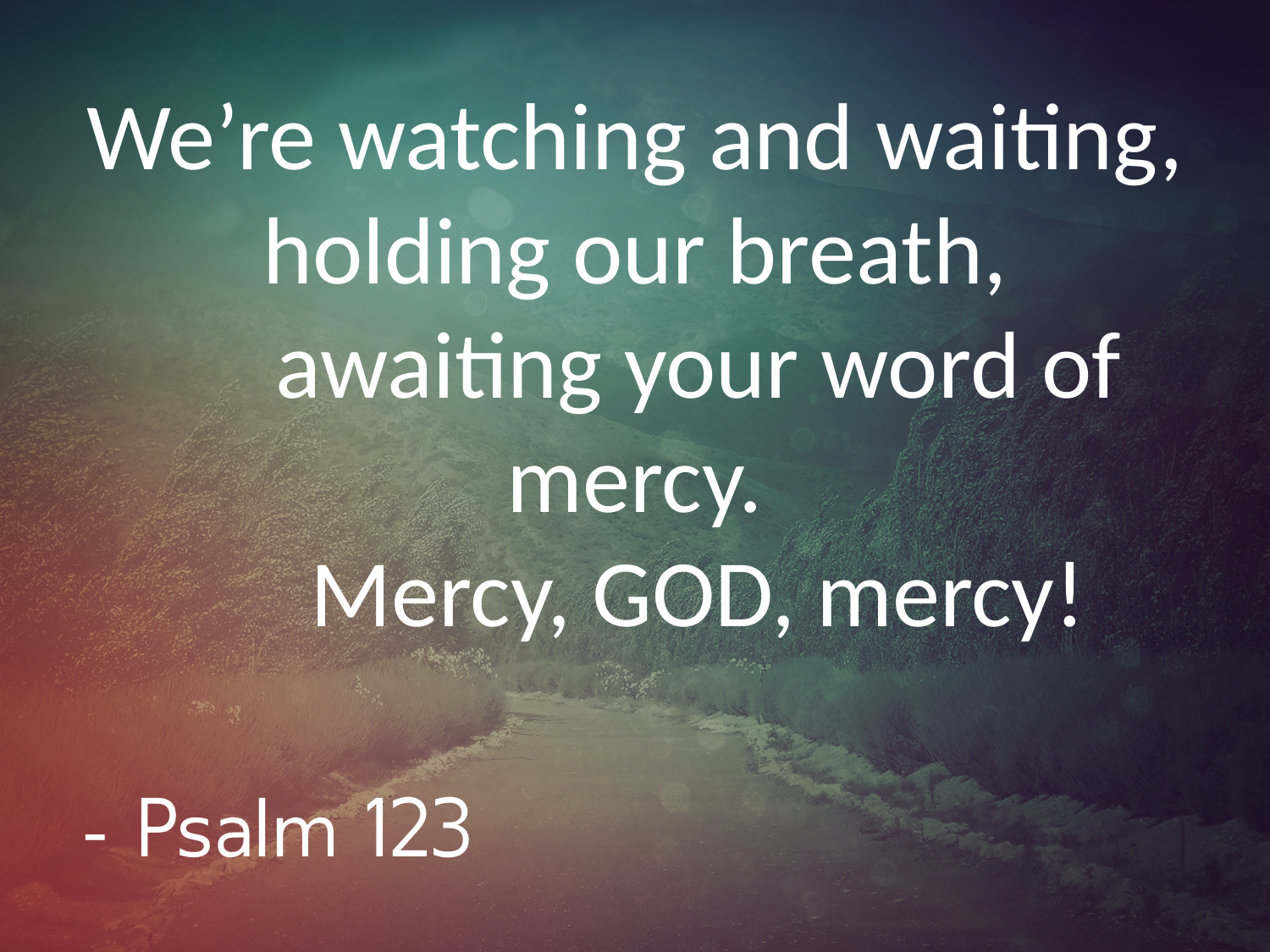

# We’re watching and waiting, holding our breath, awaiting your word of mercy. Mercy, GOD, mercy!
- Psalm 123